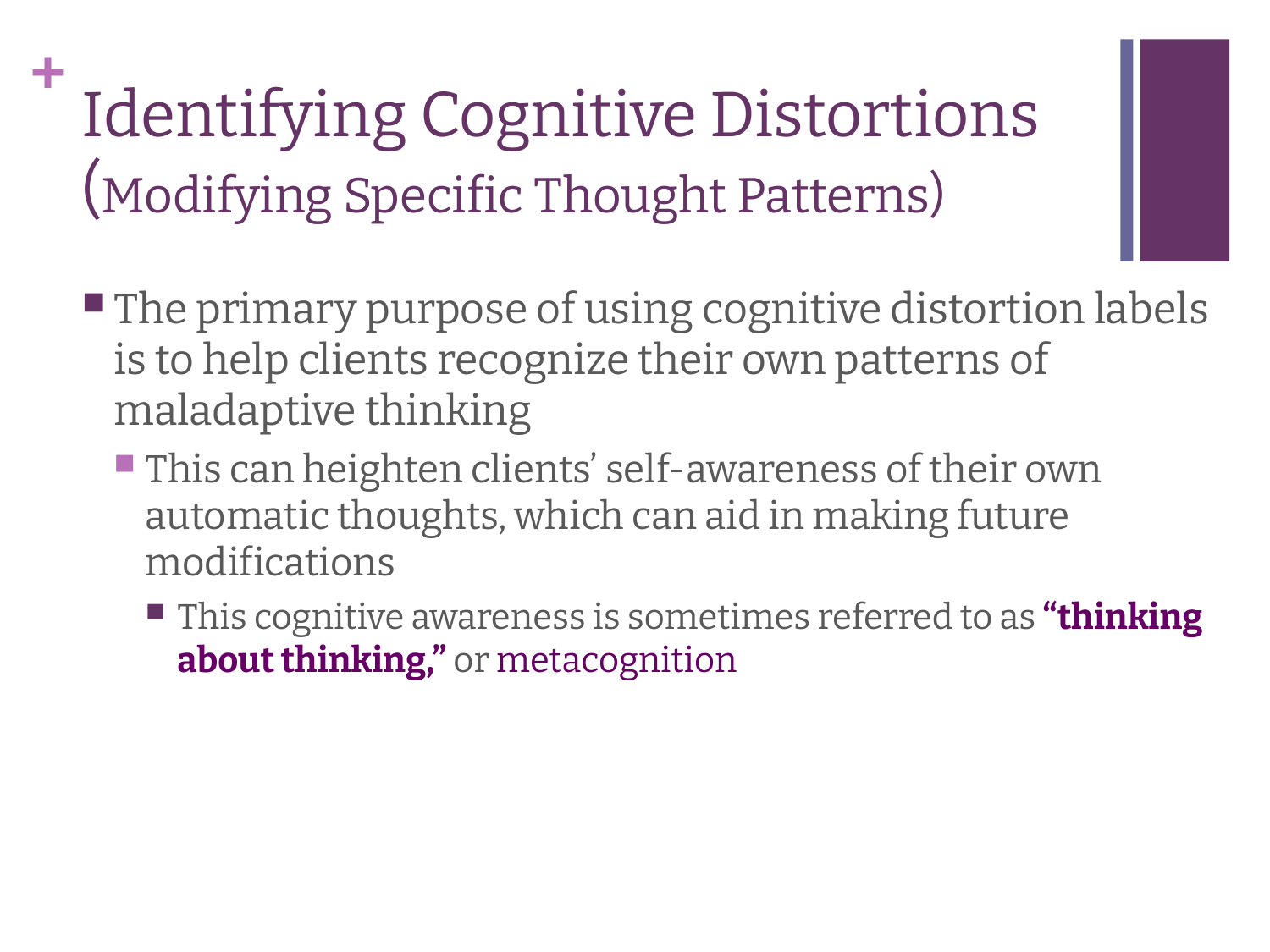

# Identifying Cognitive Distortions (Modifying Specific Thought Patterns)
The primary purpose of using cognitive distortion labels is to help clients recognize their own patterns of maladaptive thinking
This can heighten clients’ self-awareness of their own automatic thoughts, which can aid in making future modifications
This cognitive awareness is sometimes referred to as “thinking about thinking,” or metacognition